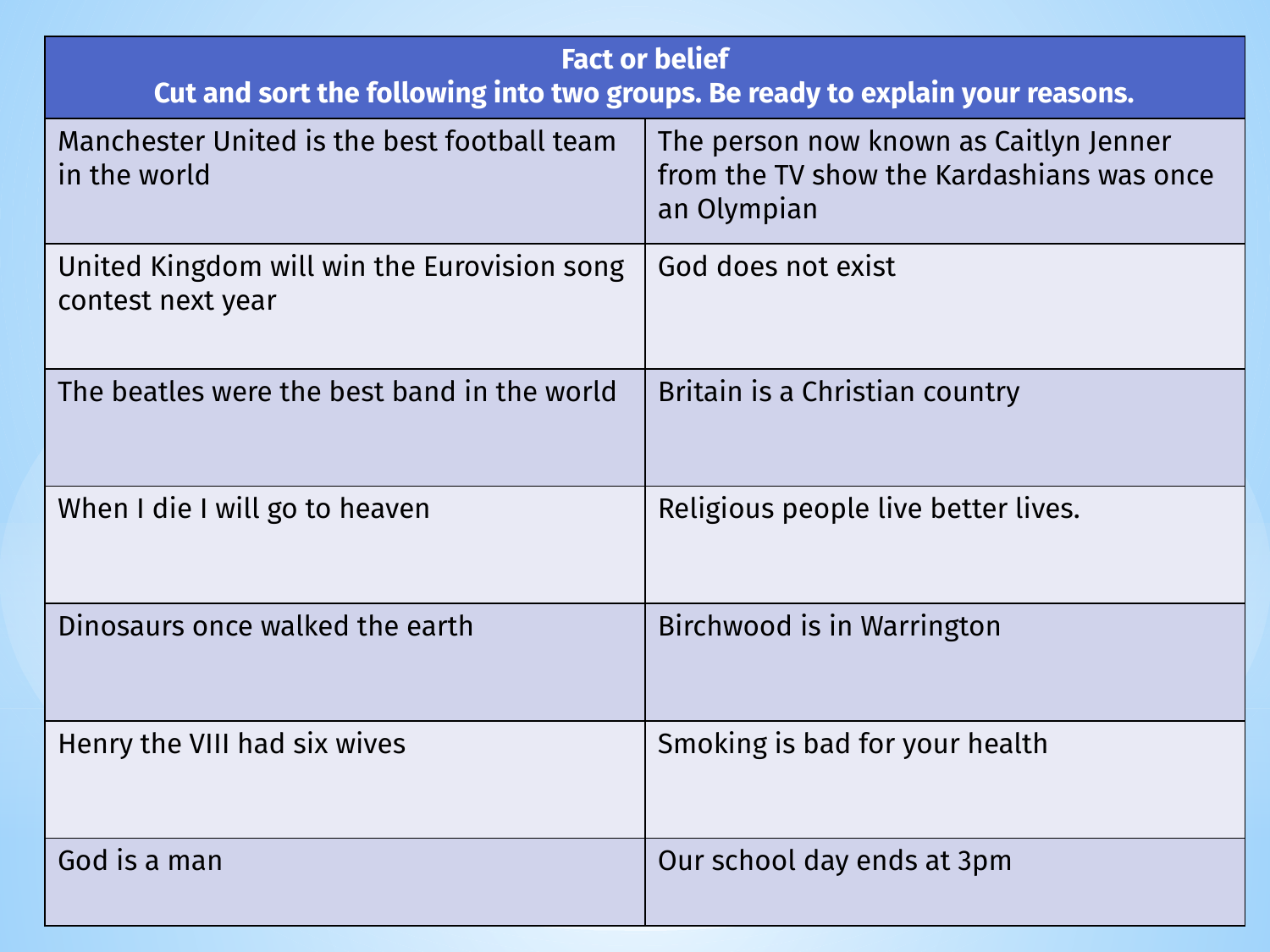

| Fact or belief Cut and sort the following into two groups. Be ready to explain your reasons. |  |
| --- | --- |
| Manchester United is the best football team in the world | The person now known as Caitlyn Jenner from the TV show the Kardashians was once an Olympian |
| United Kingdom will win the Eurovision song contest next year | God does not exist |
| The beatles were the best band in the world | Britain is a Christian country |
| When I die I will go to heaven | Religious people live better lives. |
| Dinosaurs once walked the earth | Birchwood is in Warrington |
| Henry the VIII had six wives | Smoking is bad for your health |
| God is a man | Our school day ends at 3pm |